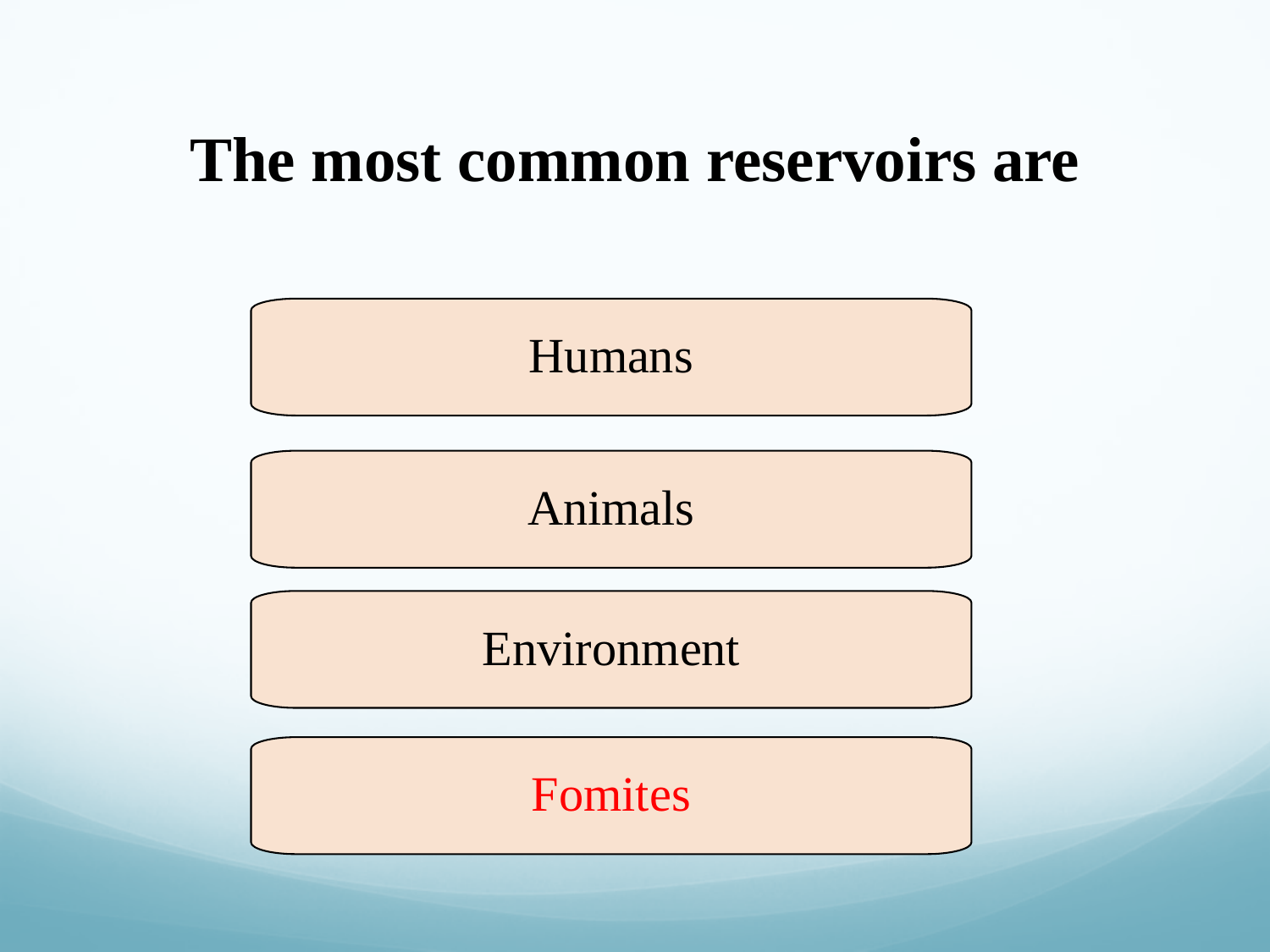

# The most common reservoirs are
Humans
Animals
Environment
Fomites